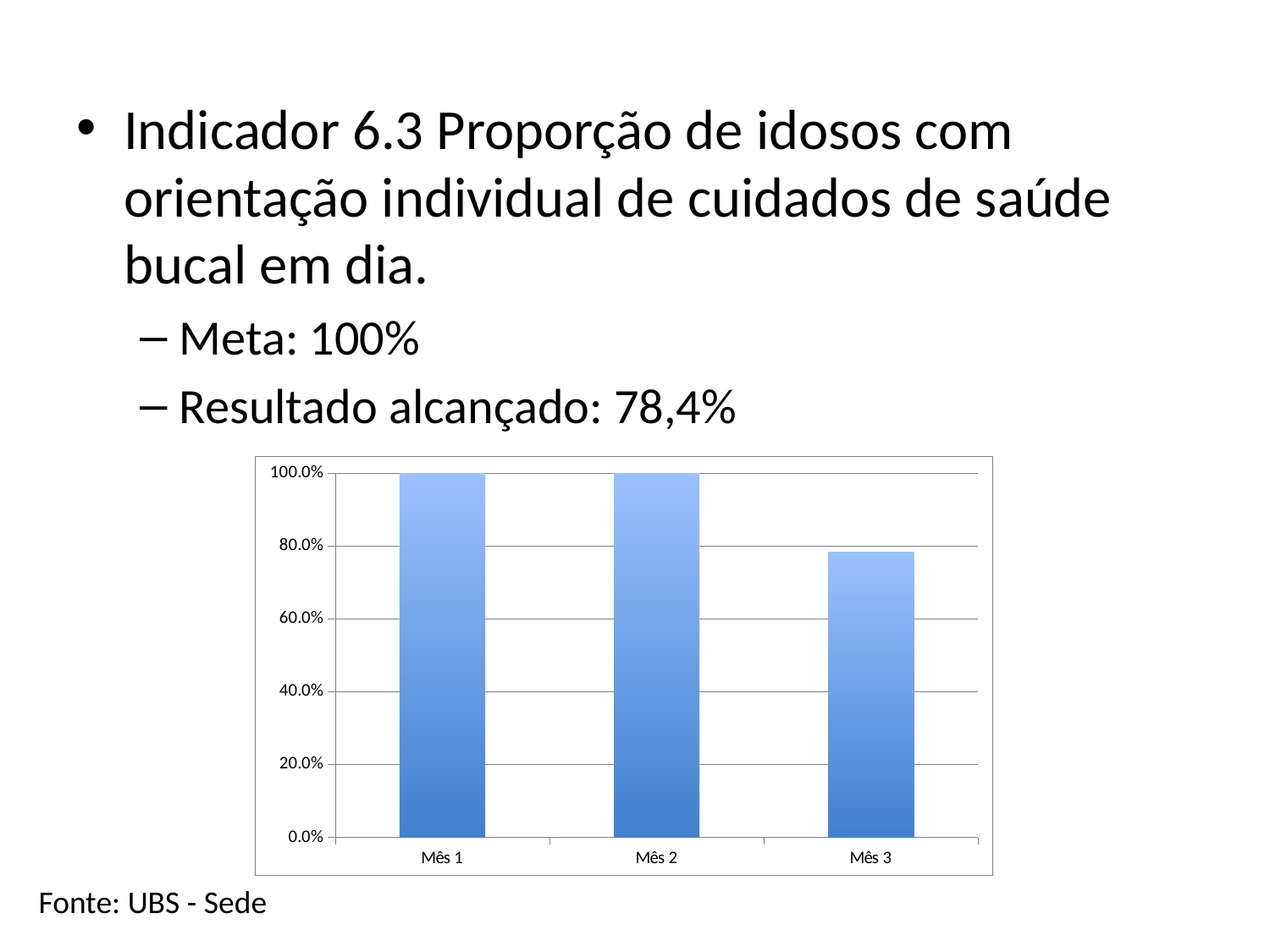

Indicador 6.3 Proporção de idosos com orientação individual de cuidados de saúde bucal em dia.
Meta: 100%
Resultado alcançado: 78,4%

### Chart

| Category | Proporção de idosos com orientação individual de cuidados de saúde bucal em dia |
|---|---|
| Mês 1 | 1.0 |
| Mês 2 | 1.3018867924528301 |
| Mês 3 | 0.7840909090909091 |
Fonte: UBS - Sede